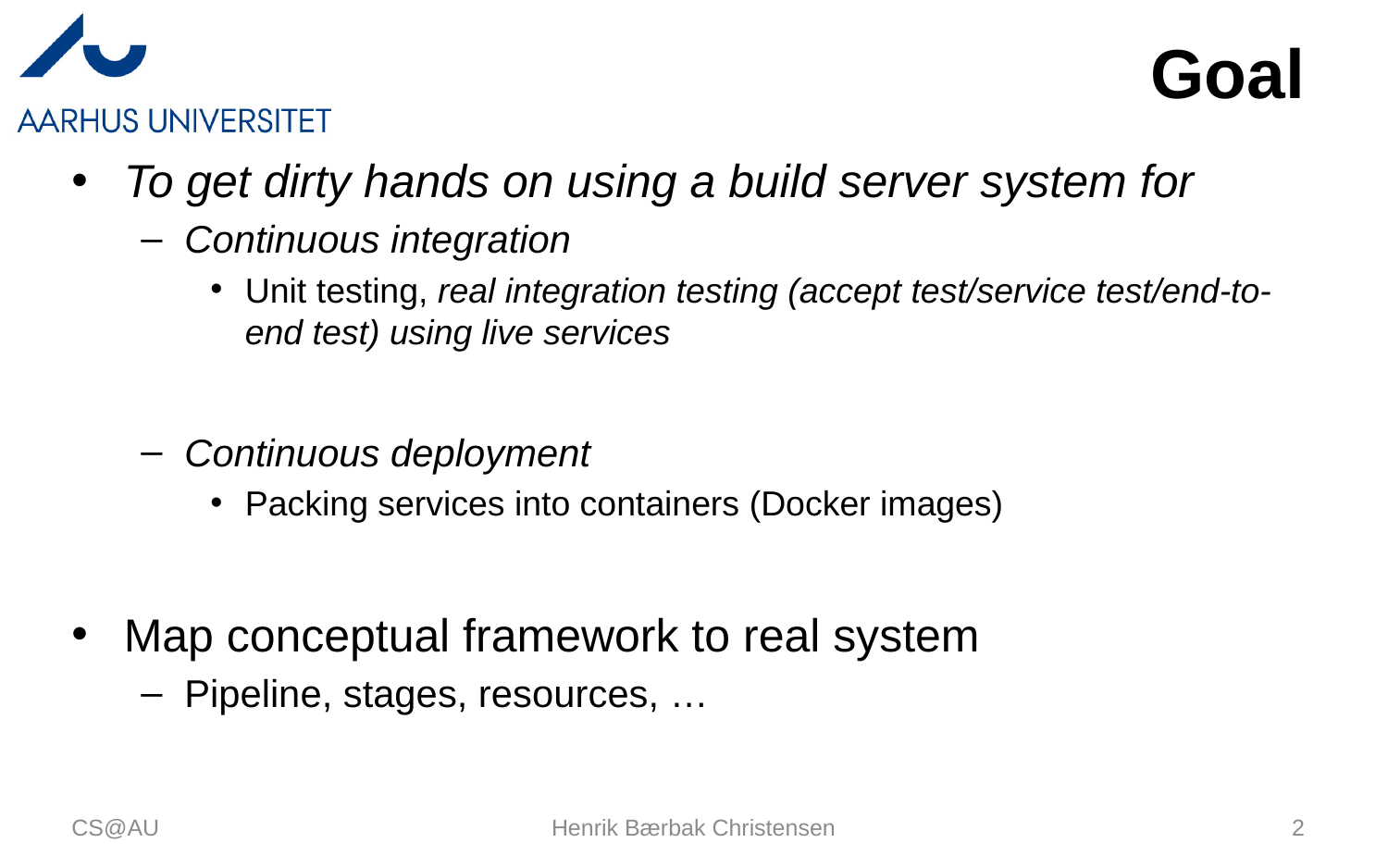

# Goal
To get dirty hands on using a build server system for
Continuous integration
Unit testing, real integration testing (accept test/service test/end-to-end test) using live services

Continuous deployment
Packing services into containers (Docker images)

Map conceptual framework to real system
Pipeline, stages, resources, …
CS@AU
Henrik Bærbak Christensen
2